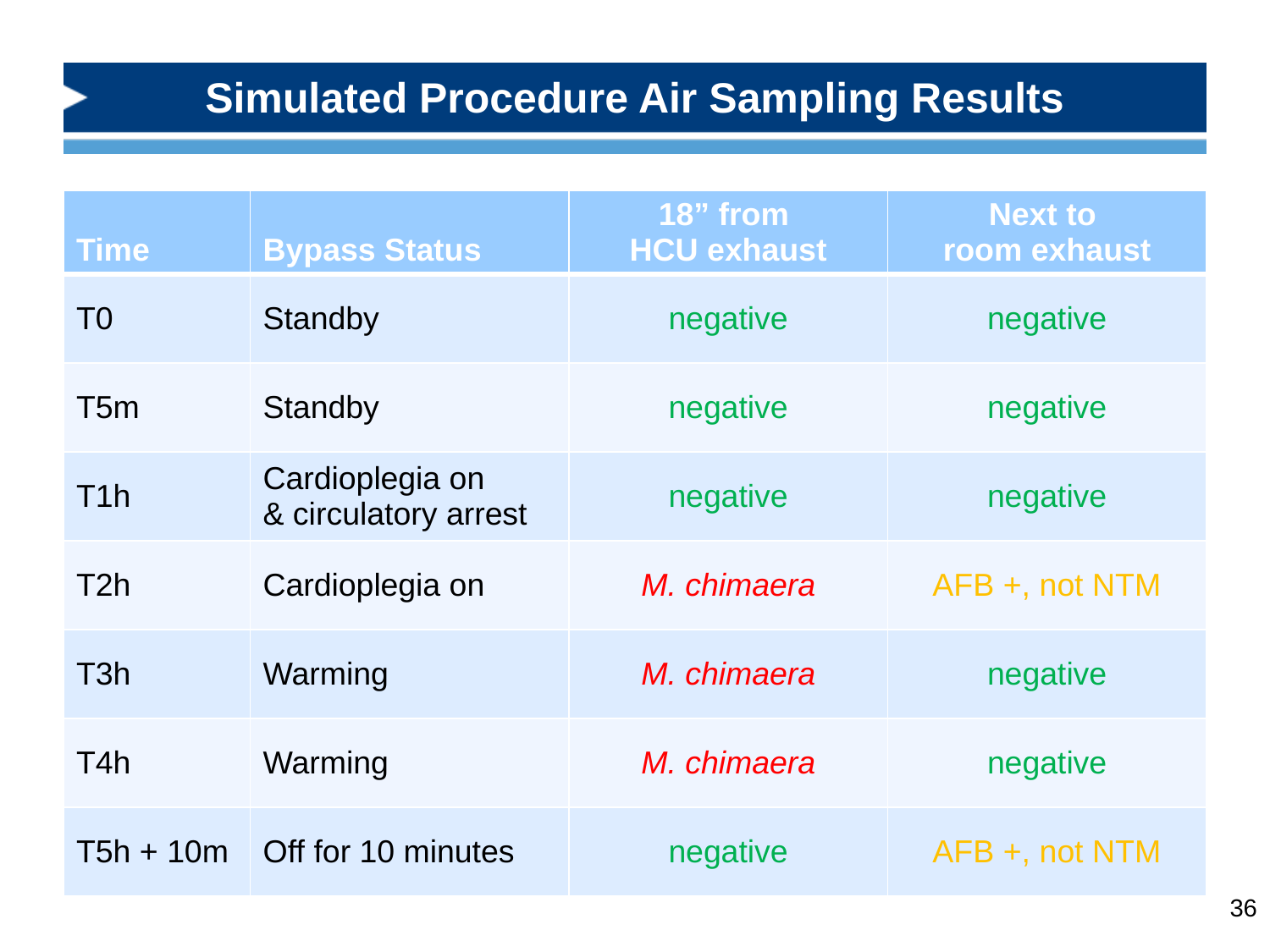

# Simulated Procedure Air Sampling Results
| Time | Bypass Status | 18” from HCU exhaust | Next to room exhaust |
| --- | --- | --- | --- |
| T0 | Standby | negative | negative |
| T5m | Standby | negative | negative |
| T1h | Cardioplegia on & circulatory arrest | negative | negative |
| T2h | Cardioplegia on | M. chimaera | AFB +, not NTM |
| T3h | Warming | M. chimaera | negative |
| T4h | Warming | M. chimaera | negative |
| T5h + 10m | Off for 10 minutes | negative | AFB +, not NTM |
36